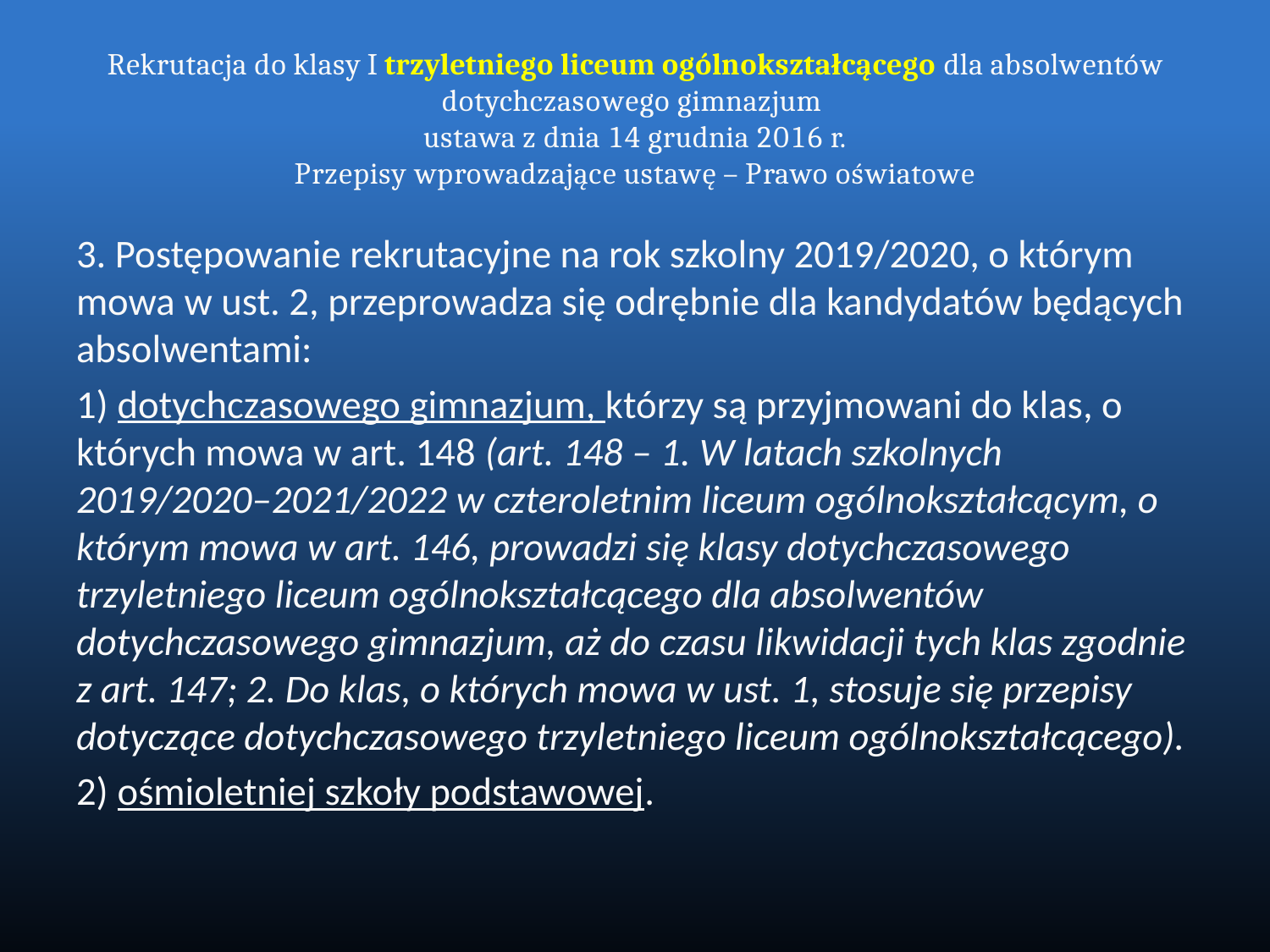

# Rekrutacja do klasy I trzyletniego liceum ogólnokształcącego dla absolwentów dotychczasowego gimnazjum ustawa z dnia 14 grudnia 2016 r. Przepisy wprowadzające ustawę – Prawo oświatowe
3. Postępowanie rekrutacyjne na rok szkolny 2019/2020, o którym mowa w ust. 2, przeprowadza się odrębnie dla kandydatów będących absolwentami:
1) dotychczasowego gimnazjum, którzy są przyjmowani do klas, o których mowa w art. 148 (art. 148 – 1. W latach szkolnych 2019/2020–2021/2022 w czteroletnim liceum ogólnokształcącym, o którym mowa w art. 146, prowadzi się klasy dotychczasowego trzyletniego liceum ogólnokształcącego dla absolwentów dotychczasowego gimnazjum, aż do czasu likwidacji tych klas zgodnie z art. 147; 2. Do klas, o których mowa w ust. 1, stosuje się przepisy dotyczące dotychczasowego trzyletniego liceum ogólnokształcącego).
2) ośmioletniej szkoły podstawowej.